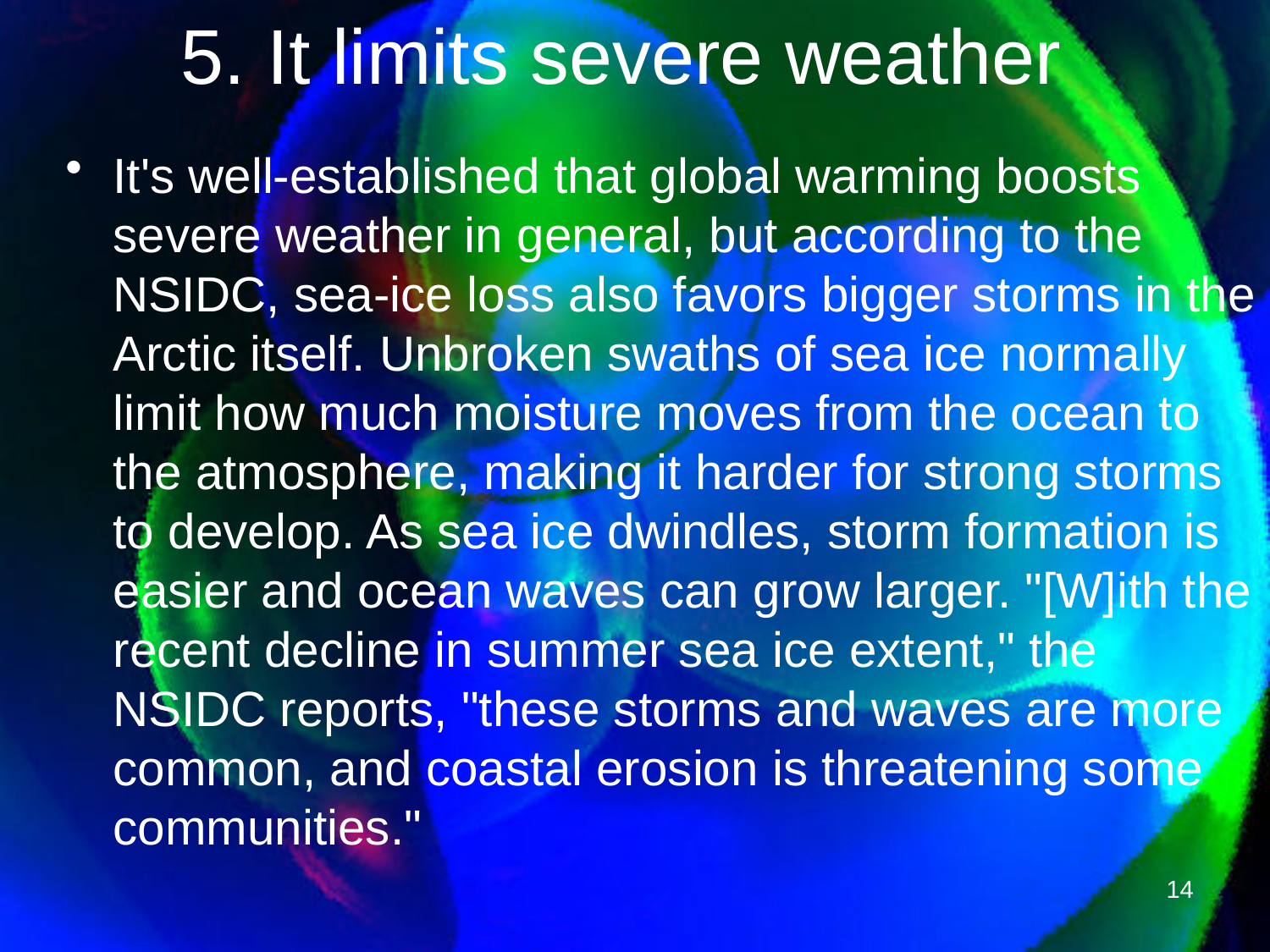

# 5. It limits severe weather
It's well-established that global warming boosts severe weather in general, but according to the NSIDC, sea-ice loss also favors bigger storms in the Arctic itself. Unbroken swaths of sea ice normally limit how much moisture moves from the ocean to the atmosphere, making it harder for strong storms to develop. As sea ice dwindles, storm formation is easier and ocean waves can grow larger. "[W]ith the recent decline in summer sea ice extent," the NSIDC reports, "these storms and waves are more common, and coastal erosion is threatening some communities."
14